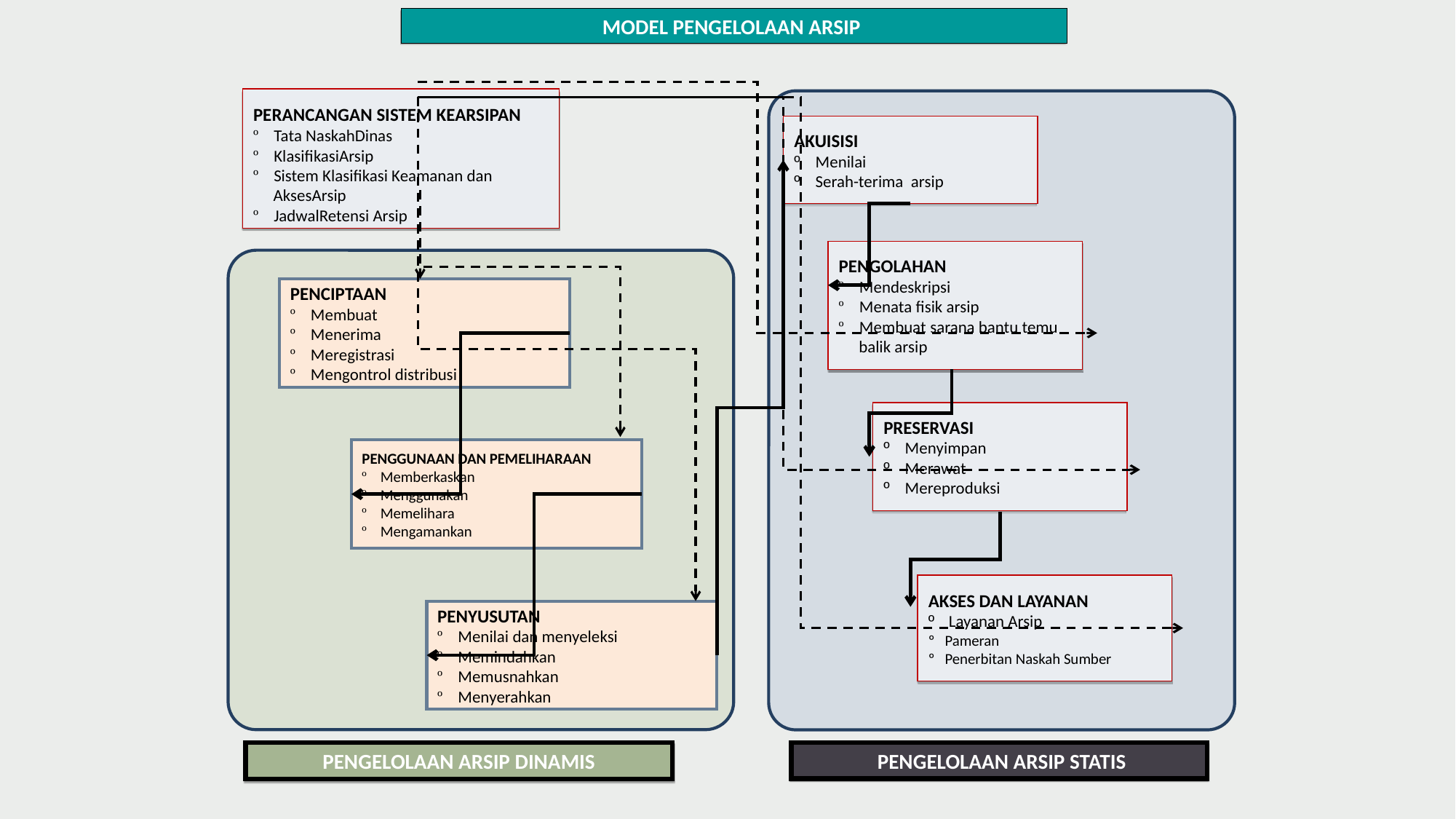

MODEL PENGELOLAAN ARSIP

PERANCANGAN SISTEM KEARSIPAN
º    Tata NaskahDinas
º    KlasifikasiArsip
º    Sistem Klasifikasi Keamanan dan
AksesArsip
º    JadwalRetensi Arsip

AKUISISI
º    Menilai
º    Serah-terima  arsip
PENGOLAHAN
º    Mendeskripsi
º    Menata fisik arsip
º    Membuat sarana bantu temu balik arsip

PENCIPTAAN
º    Membuat
º    Menerima
º    Meregistrasi
º    Mengontrol distribusi
PRESERVASI
º    Menyimpan
º    Merawat
º    Mereproduksi
PENGGUNAAN DAN PEMELIHARAAN
º    Memberkaskan
º    Menggunakan
º    Memelihara
º    Mengamankan
AKSES DAN LAYANAN
º   Layanan Arsip
º   Pameran
º   Penerbitan Naskah Sumber
PENYUSUTAN
º    Menilai dan menyeleksi
º    Memindahkan
º    Memusnahkan
º    Menyerahkan
PENGELOLAAN ARSIP DINAMIS
 PENGELOLAAN ARSIP STATIS